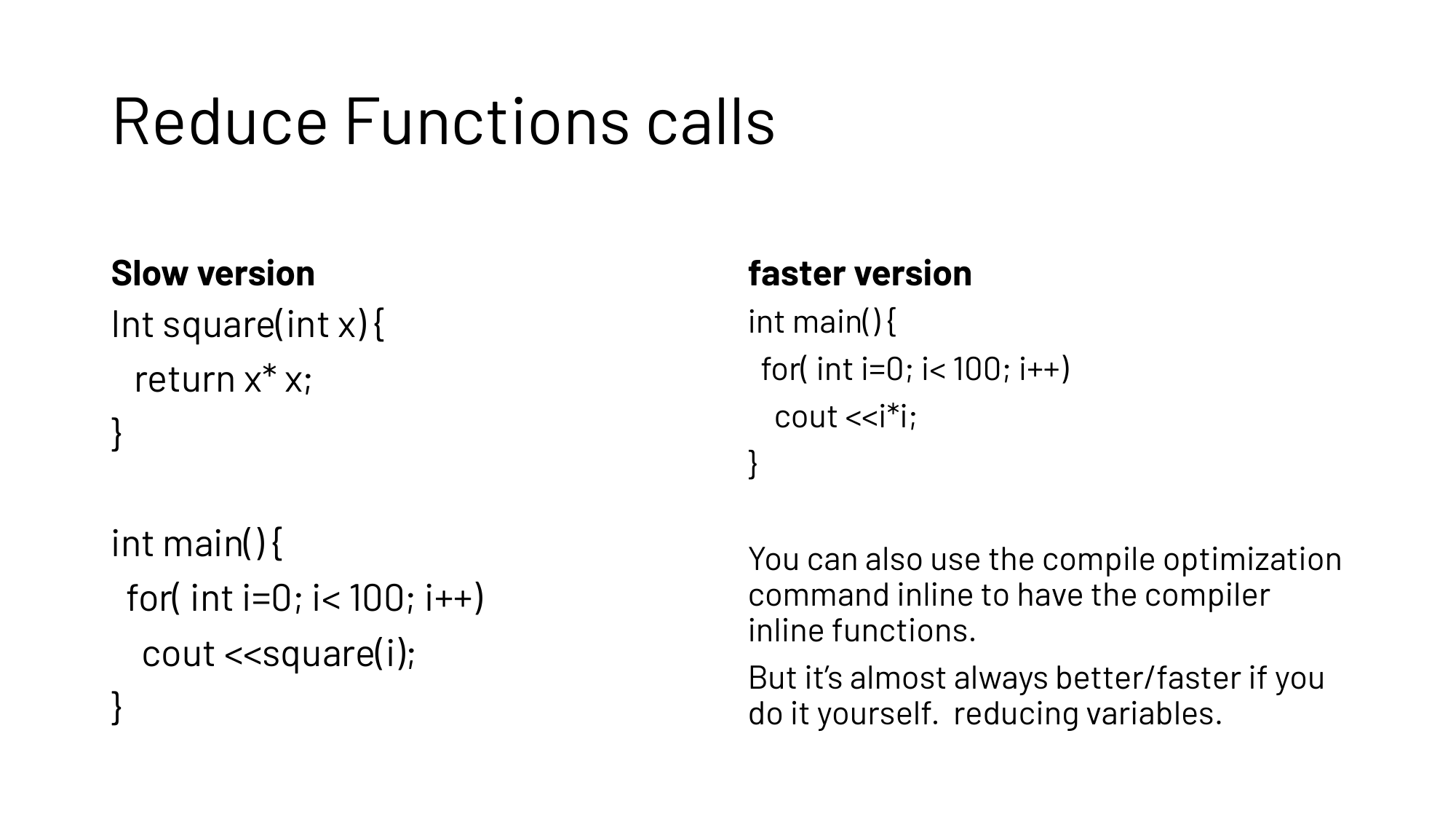

# Reduce Functions calls
Slow version
faster version
Int square(int x) {
   return x* x;
}

int main() {
  for( int i=0; i< 100; i++)
    cout <<square(i);
}
int main() {
  for( int i=0; i< 100; i++)
    cout <<i*i;
}

You can also use the compile optimization command inline to have the compiler inline functions.
But it’s almost always better/faster if you do it yourself.  reducing variables.